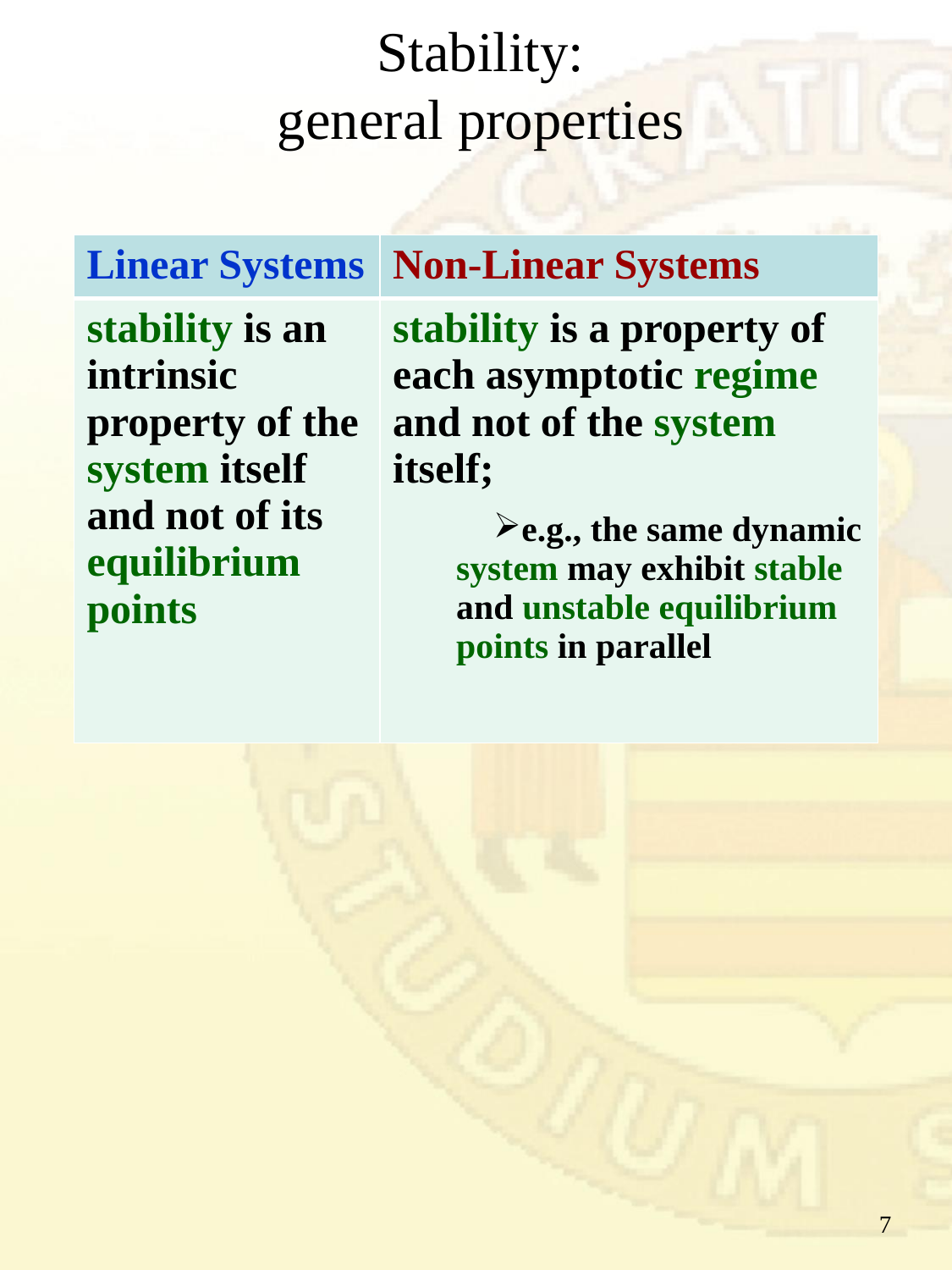

Stability:
general properties
| Linear Systems | Non-Linear Systems |
| --- | --- |
| stability is an intrinsic property of the system itself and not of its equilibrium points | stability is a property of each asymptotic regime and not of the system itself; e.g., the same dynamic system may exhibit stable and unstable equilibrium points in parallel |
7